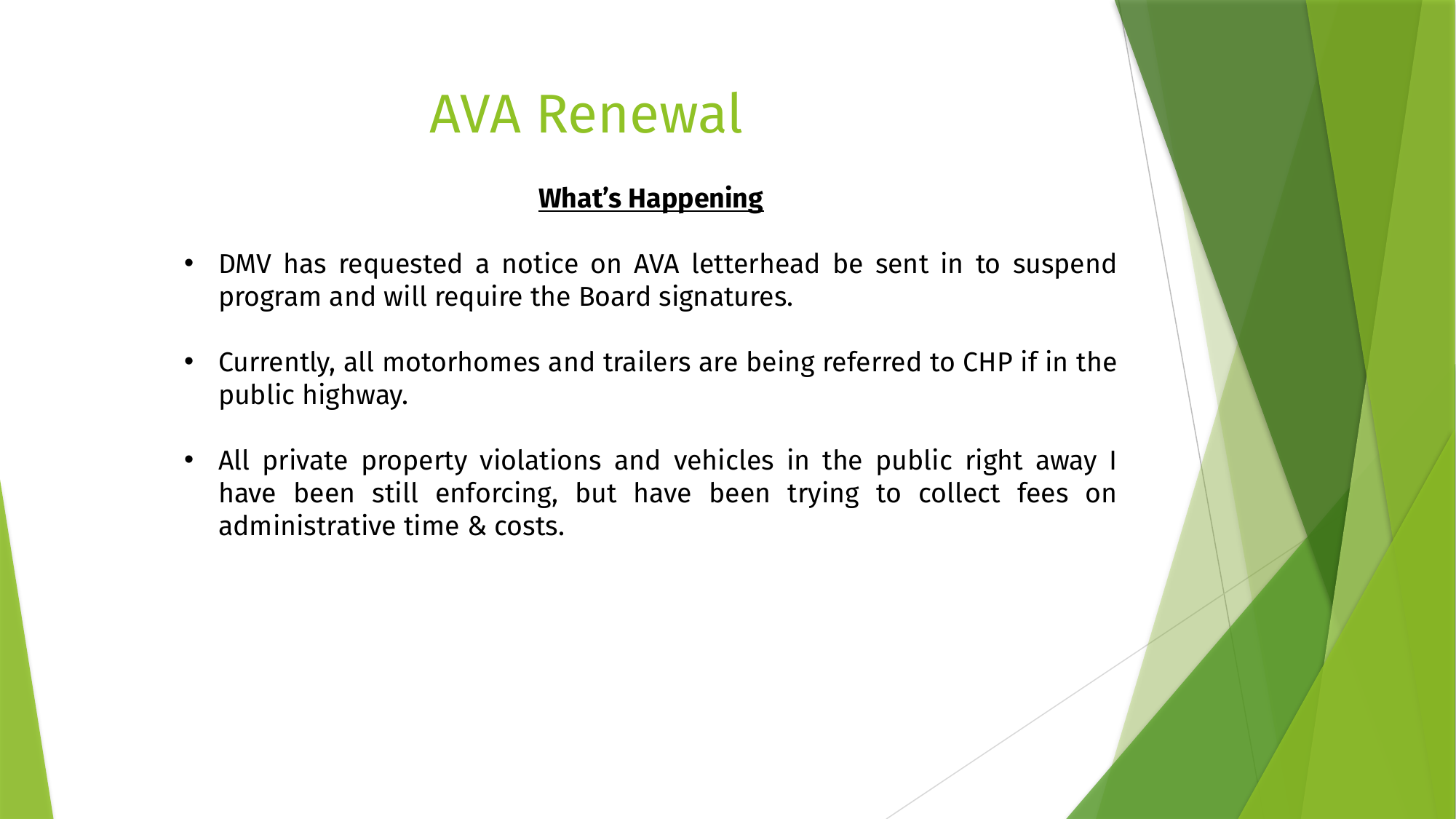

# AVA Renewal
What’s Happening

DMV has requested a notice on AVA letterhead be sent in to suspend program and will require the Board signatures.

Currently, all motorhomes and trailers are being referred to CHP if in the public highway.

All private property violations and vehicles in the public right away I have been still enforcing, but have been trying to collect fees on administrative time & costs.